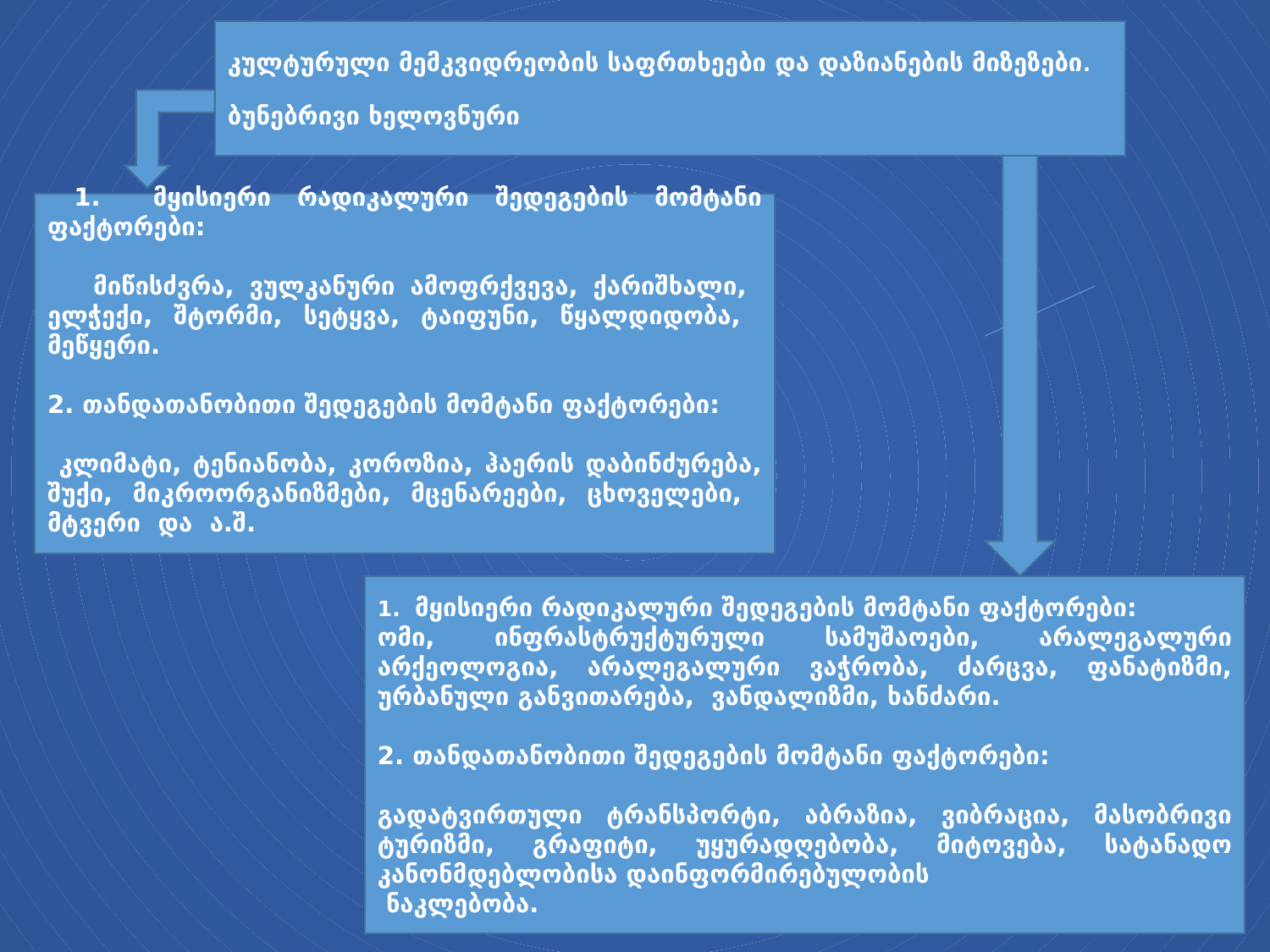

# კულტურული მემკვიდრეობის საფრთხეები და დაზიანების მიზეზები. ბუნებრივი ხელოვნური

 1.  მყისიერი რადიკალური შედეგების მომტანი ფაქტორები:

   მიწისძვრა, ვულკანური ამოფრქვევა, ქარიშხალი,  ელჭექი, შტორმი, სეტყვა, ტაიფუნი, წყალდიდობა,  მეწყერი.

2. თანდათანობითი შედეგების მომტანი ფაქტორები:

 კლიმატი, ტენიანობა, კოროზია, ჰაერის დაბინძურება, შუქი, მიკროორგანიზმები, მცენარეები, ცხოველები,  მტვერი  და  ა.შ.

1.  მყისიერი რადიკალური შედეგების მომტანი ფაქტორები:
ომი, ინფრასტრუქტურული სამუშაოები, არალეგალური არქეოლოგია, არალეგალური ვაჭრობა, ძარცვა, ფანატიზმი, ურბანული განვითარება,  ვანდალიზმი, ხანძარი.

2. თანდათანობითი შედეგების მომტანი ფაქტორები:

გადატვირთული ტრანსპორტი, აბრაზია, ვიბრაცია, მასობრივი ტურიზმი, გრაფიტი, უყურადღებობა, მიტოვება, სატანადო კანონმდებლობისა დაინფორმირებულობის
 ნაკლებობა.